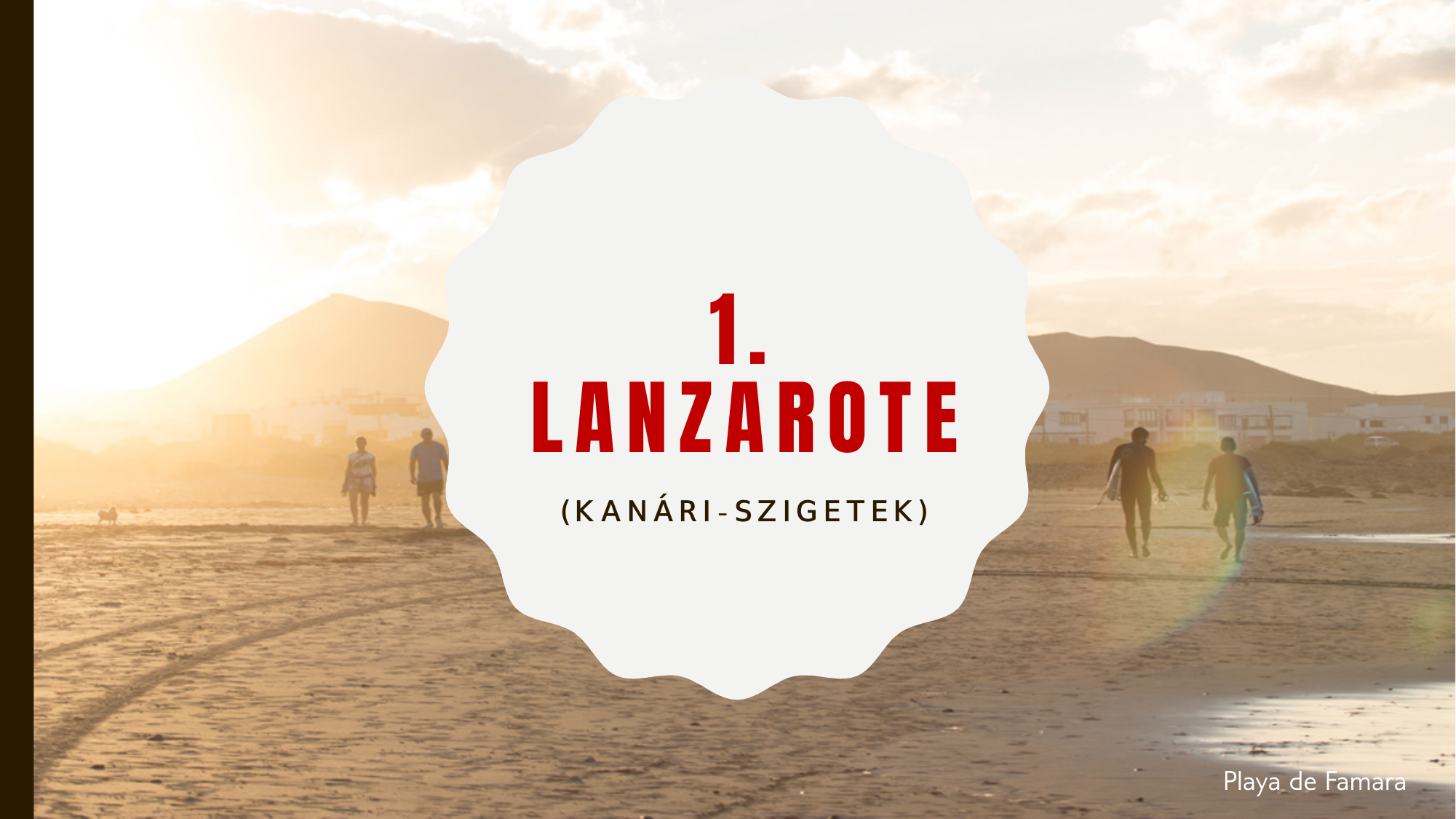

# 1. LANZAROTE
(KANÁRI-SZIGETEK)
Playa de Famara